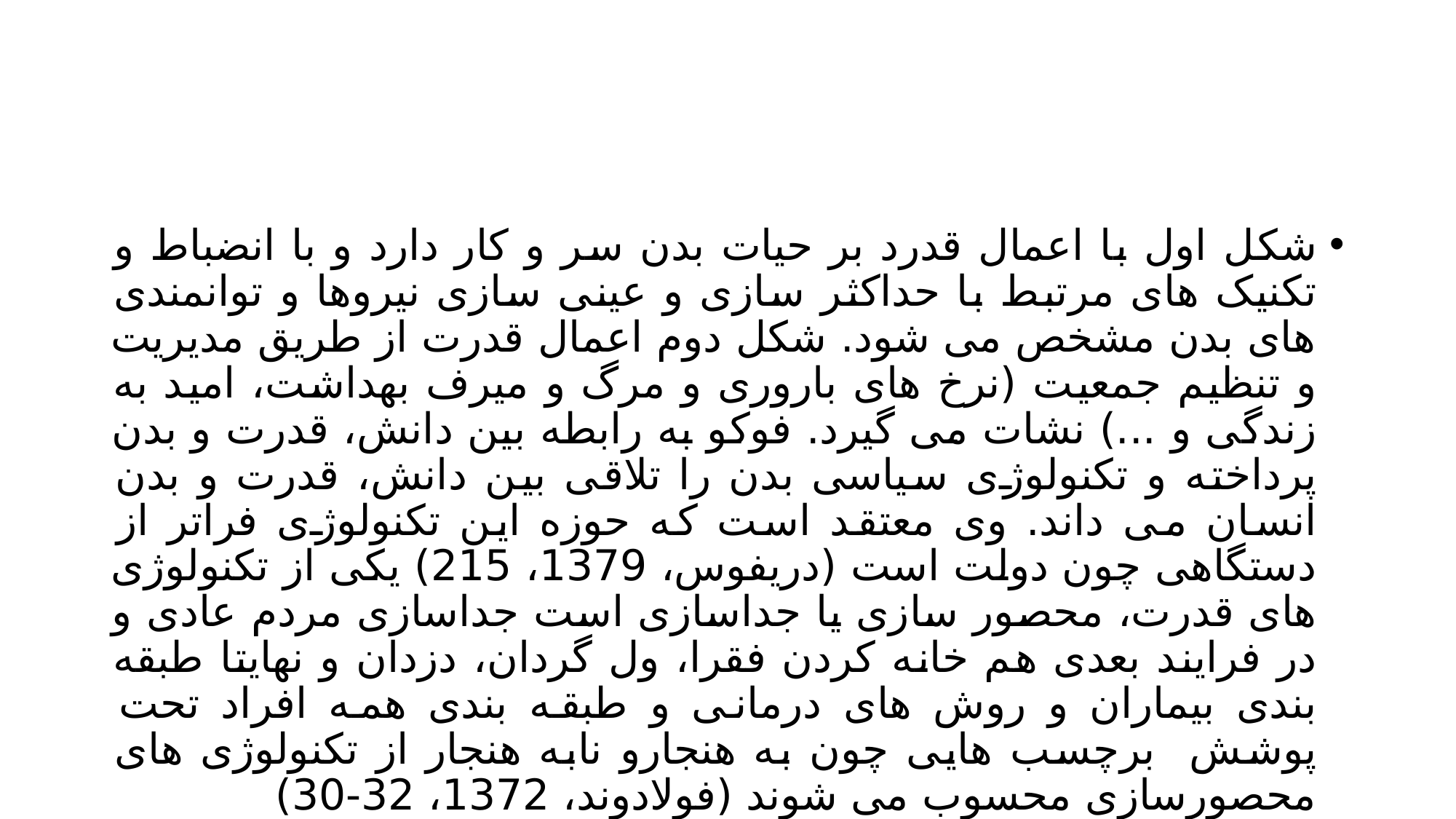

#
شکل اول با اعمال قدرد بر حیات بدن سر و کار دارد و با انضباط و تکنیک های مرتبط با حداکثر سازی و عینی سازی نیروها و توانمندی های بدن مشخص می شود. شکل دوم اعمال قدرت از طریق مدیریت و تنظیم جمعیت (نرخ های باروری و مرگ و میرف بهداشت، امید به زندگی و ...) نشات می گیرد. فوکو به رابطه بین دانش، قدرت و بدن پرداخته و تکنولوژی سیاسی بدن را تلاقی بین دانش، قدرت و بدن انسان می داند. وی معتقد است که حوزه این تکنولوژی فراتر از دستگاهی چون دولت است (دریفوس، 1379، 215) یکی از تکنولوژی های قدرت، محصور سازی یا جداسازی است جداسازی مردم عادی و در فرایند بعدی هم خانه کردن فقرا، ول گردان، دزدان و نهایتا طبقه بندی بیماران و روش های درمانی و طبقه بندی همه افراد تحت پوشش  برچسب هایی چون به هنجارو نابه هنجار از تکنولوژی های محصورسازی محسوب می شوند (فولادوند، 1372، 32-30)